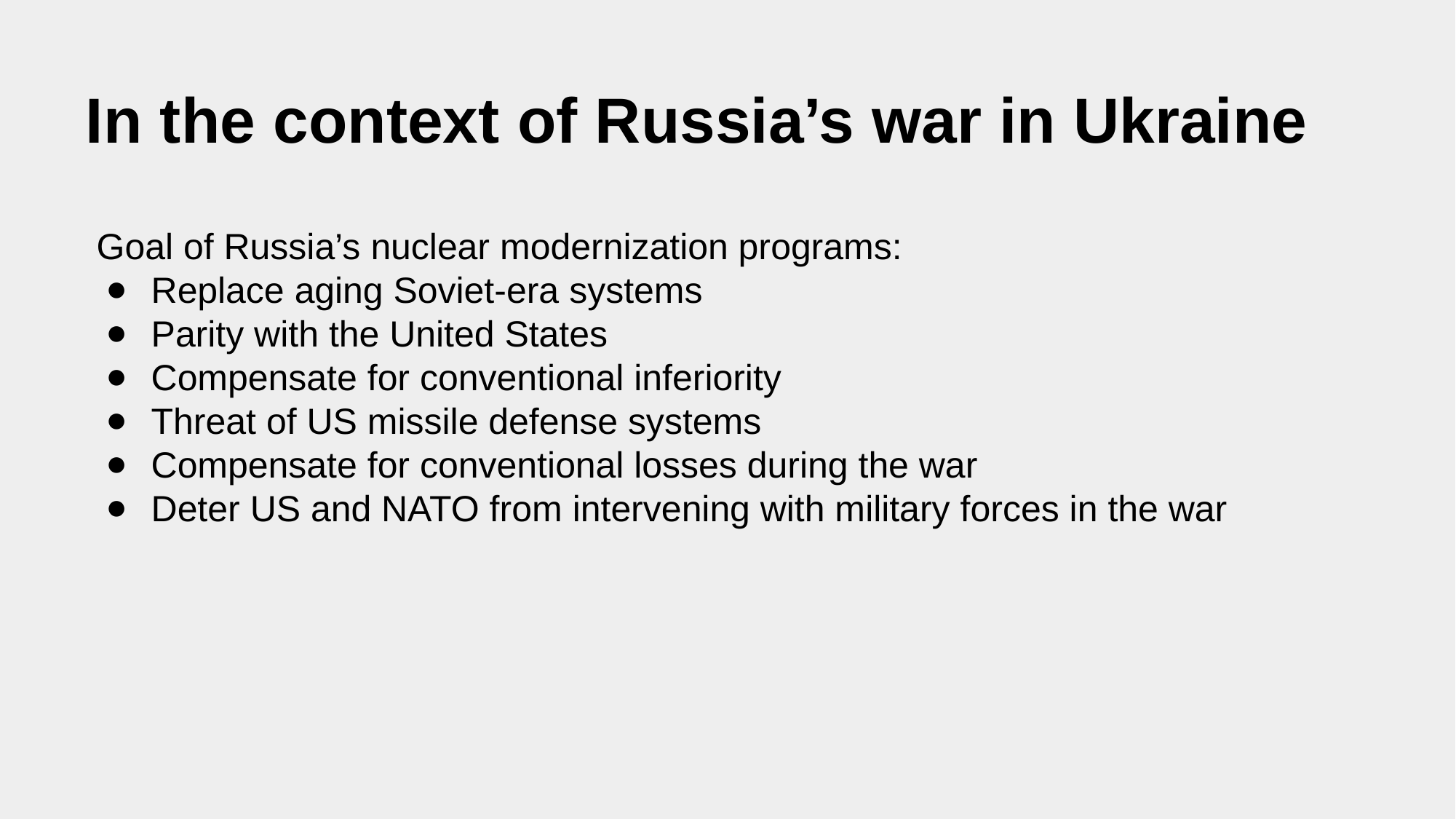

# In the context of Russia’s war in Ukraine
Goal of Russia’s nuclear modernization programs:
Replace aging Soviet-era systems
Parity with the United States
Compensate for conventional inferiority
Threat of US missile defense systems
Compensate for conventional losses during the war
Deter US and NATO from intervening with military forces in the war